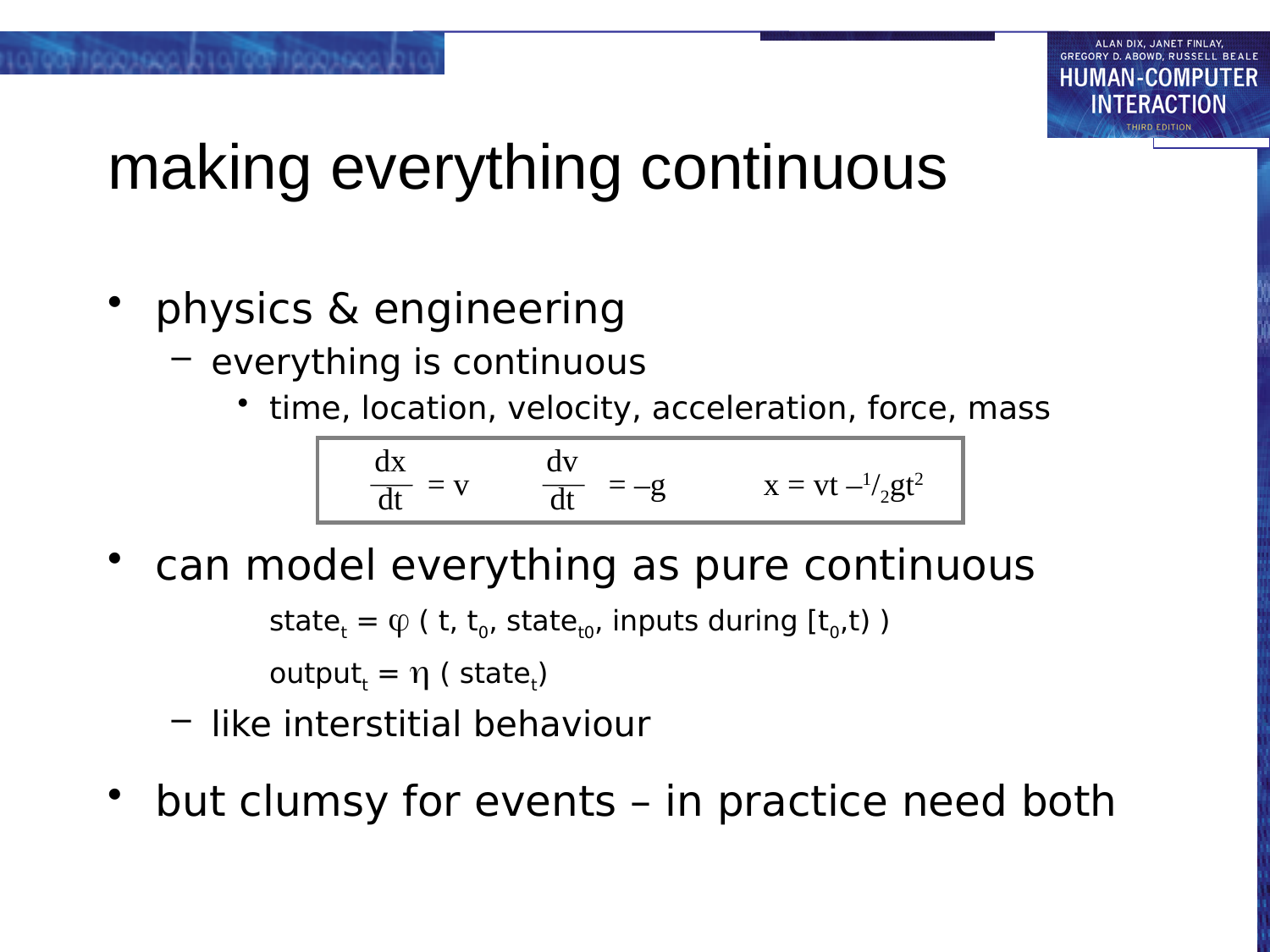

# making everything continuous
physics & engineering
everything is continuous
time, location, velocity, acceleration, force, mass

can model everything as pure continuous
statet = ϕ ( t, t0, statet0, inputs during [t0,t) )
outputt = η ( statet)
like interstitial behaviour

but clumsy for events – in practice need both
dx
dt
dv
dt
= v
= –g
x = vt –1/2gt2